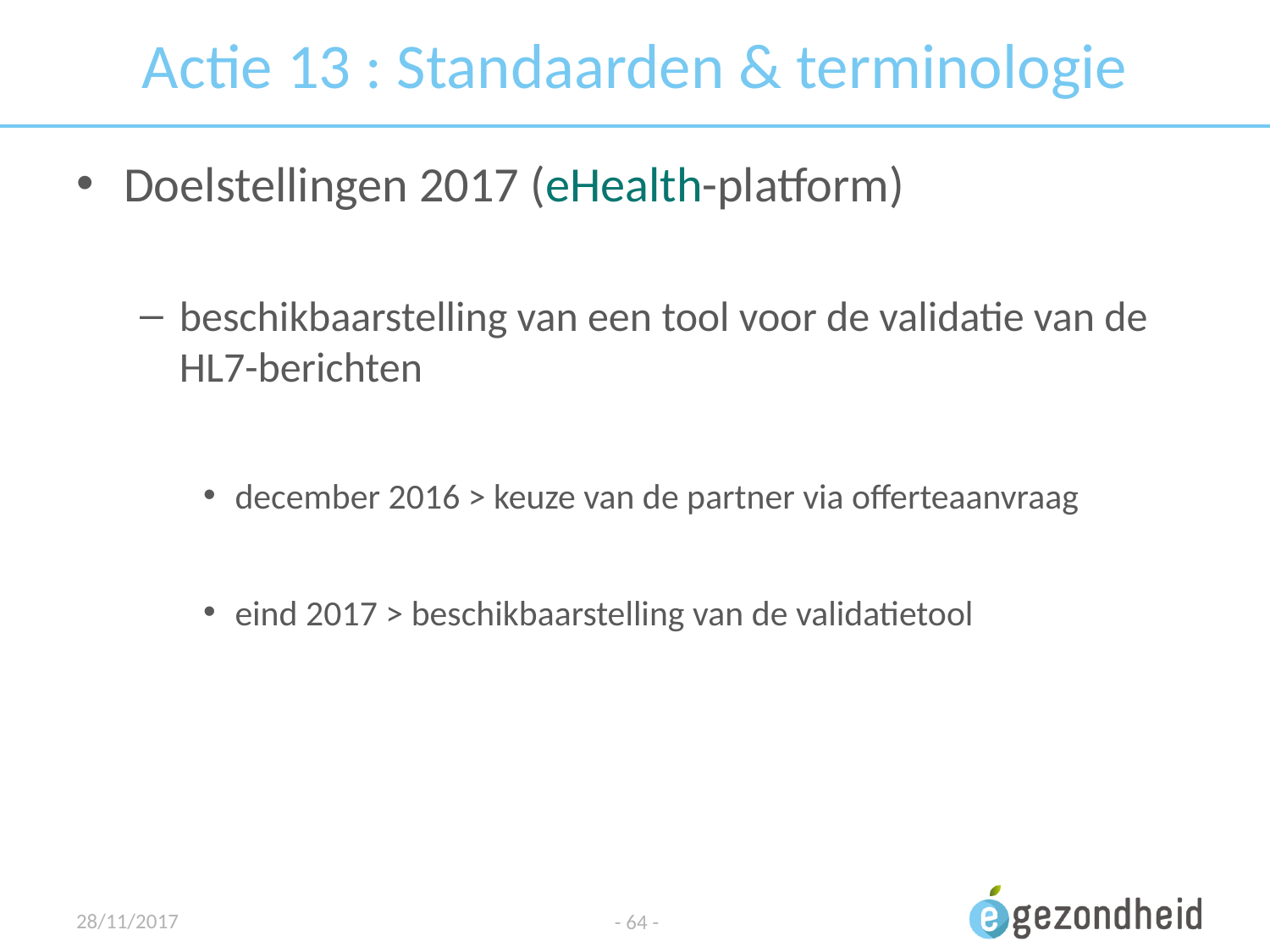

# Actie 13 : Standaarden & terminologie
Doelstellingen 2017 (eHealth-platform)

beschikbaarstelling van een tool voor de validatie van de HL7-berichten

december 2016 > keuze van de partner via offerteaanvraag

eind 2017 > beschikbaarstelling van de validatietool

28/11/2017
- 64 -